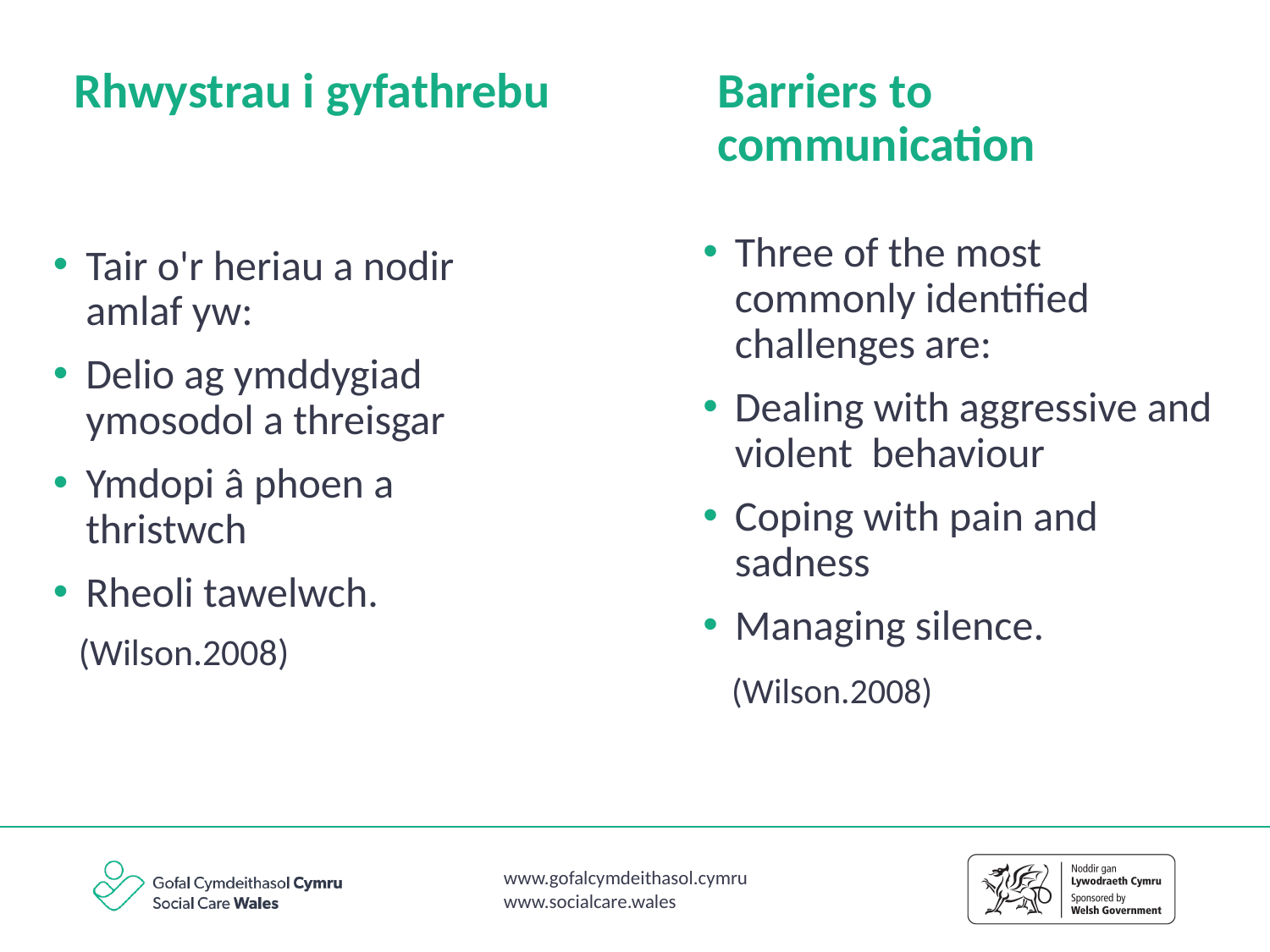

Rhwystrau i gyfathrebu
Barriers to communication
Three of the most commonly identified challenges are:
Dealing with aggressive and violent  behaviour
Coping with pain and sadness
Managing silence.
   (Wilson.2008)

Tair o'r heriau a nodir amlaf yw:
Delio ag ymddygiad ymosodol a threisgar
Ymdopi â phoen a thristwch
Rheoli tawelwch.
   (Wilson.2008)